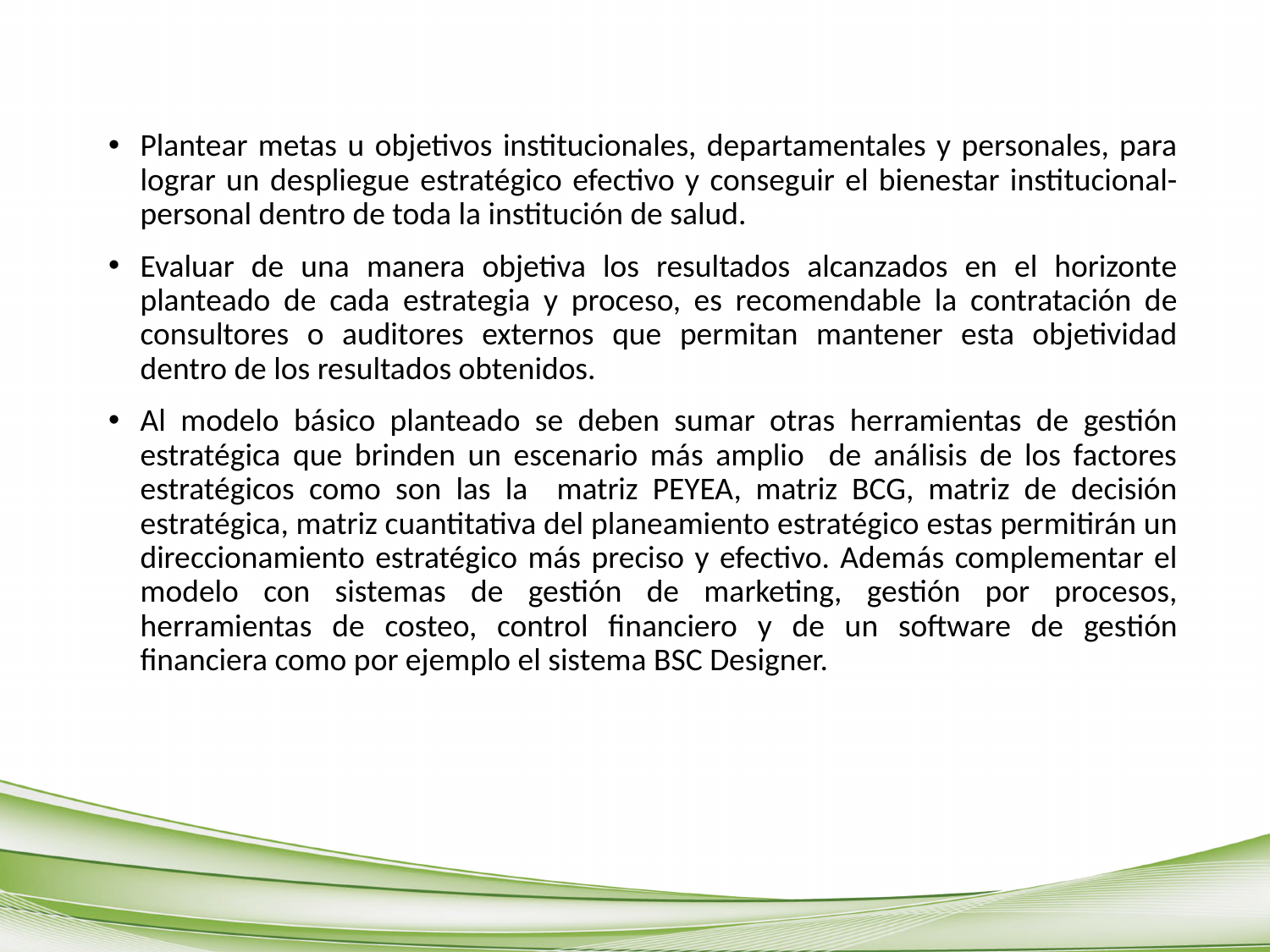

Plantear metas u objetivos institucionales, departamentales y personales, para lograr un despliegue estratégico efectivo y conseguir el bienestar institucional-personal dentro de toda la institución de salud.
Evaluar de una manera objetiva los resultados alcanzados en el horizonte planteado de cada estrategia y proceso, es recomendable la contratación de consultores o auditores externos que permitan mantener esta objetividad dentro de los resultados obtenidos.
Al modelo básico planteado se deben sumar otras herramientas de gestión estratégica que brinden un escenario más amplio  de análisis de los factores estratégicos como son las la  matriz PEYEA, matriz BCG, matriz de decisión estratégica, matriz cuantitativa del planeamiento estratégico estas permitirán un direccionamiento estratégico más preciso y efectivo. Además complementar el modelo con sistemas de gestión de marketing, gestión por procesos, herramientas de costeo, control financiero y de un software de gestión financiera como por ejemplo el sistema BSC Designer.